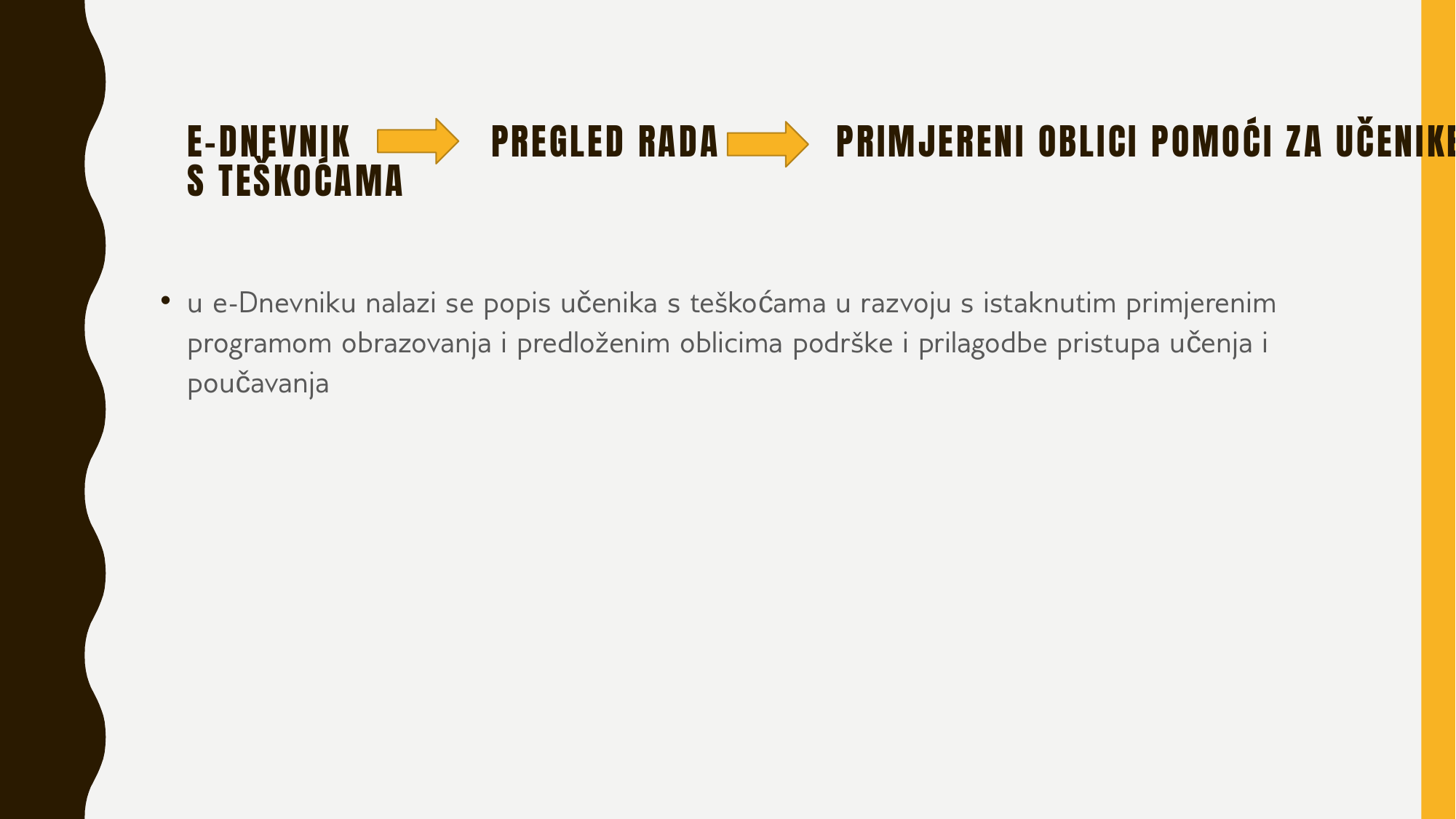

# e-DNEVNIK            pregled rada          primjereni oblici pomoći za učenike s teškoćama

u e-Dnevniku nalazi se popis učenika s teškoćama u razvoju s istaknutim primjerenim programom obrazovanja i predloženim oblicima podrške i prilagodbe pristupa učenja i poučavanja